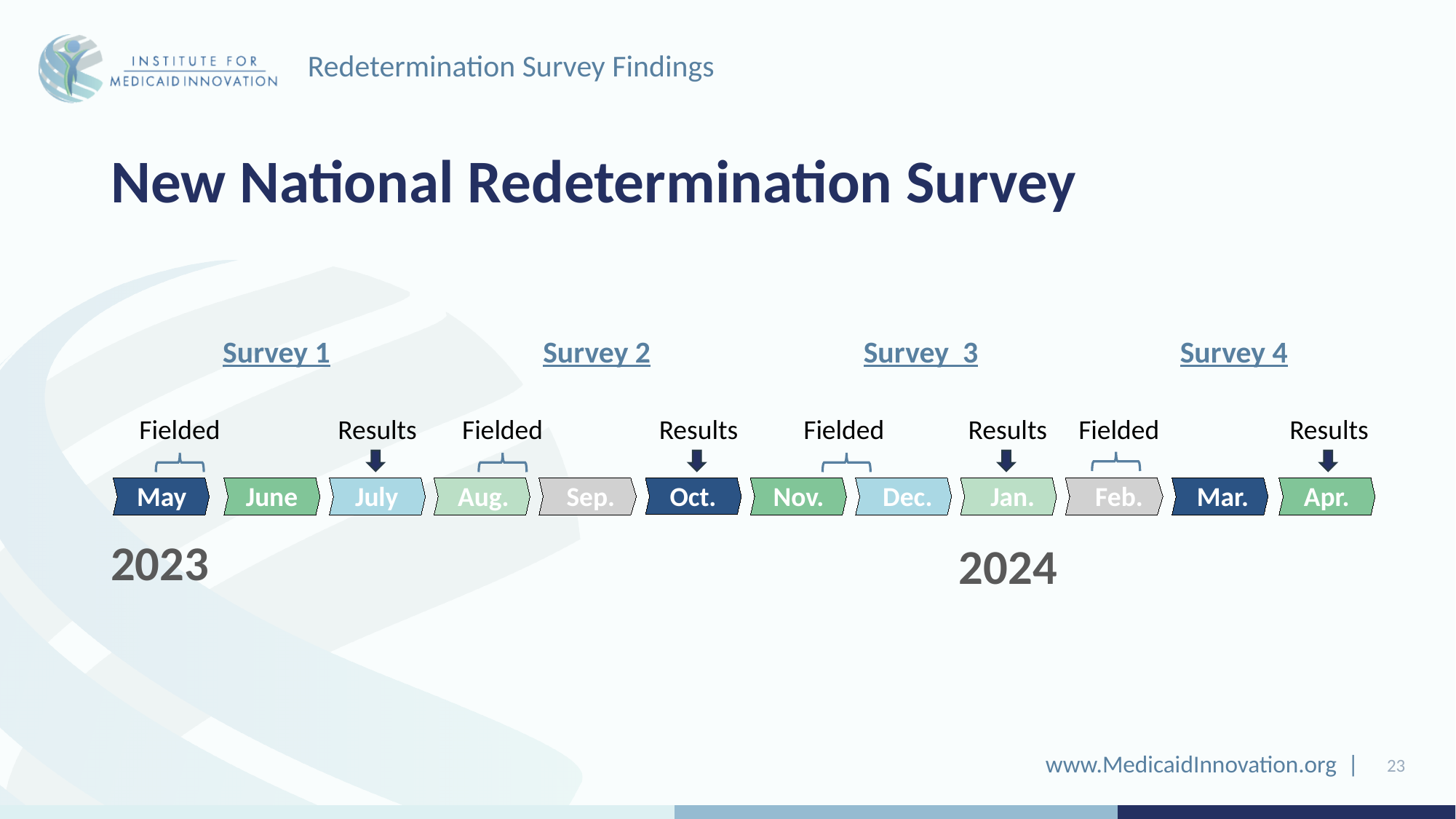

Redetermination Survey Findings
# New National Redetermination Survey
Survey 1
Survey 2
Survey  3
Survey 4
Fielded
Results
Fielded
Results
Fielded
Results
Fielded
Results

May

June

July

Aug.

Sep.

Oct.

Nov.

Dec.

Jan.

Feb.

Mar.

Apr.

2023
2024
23